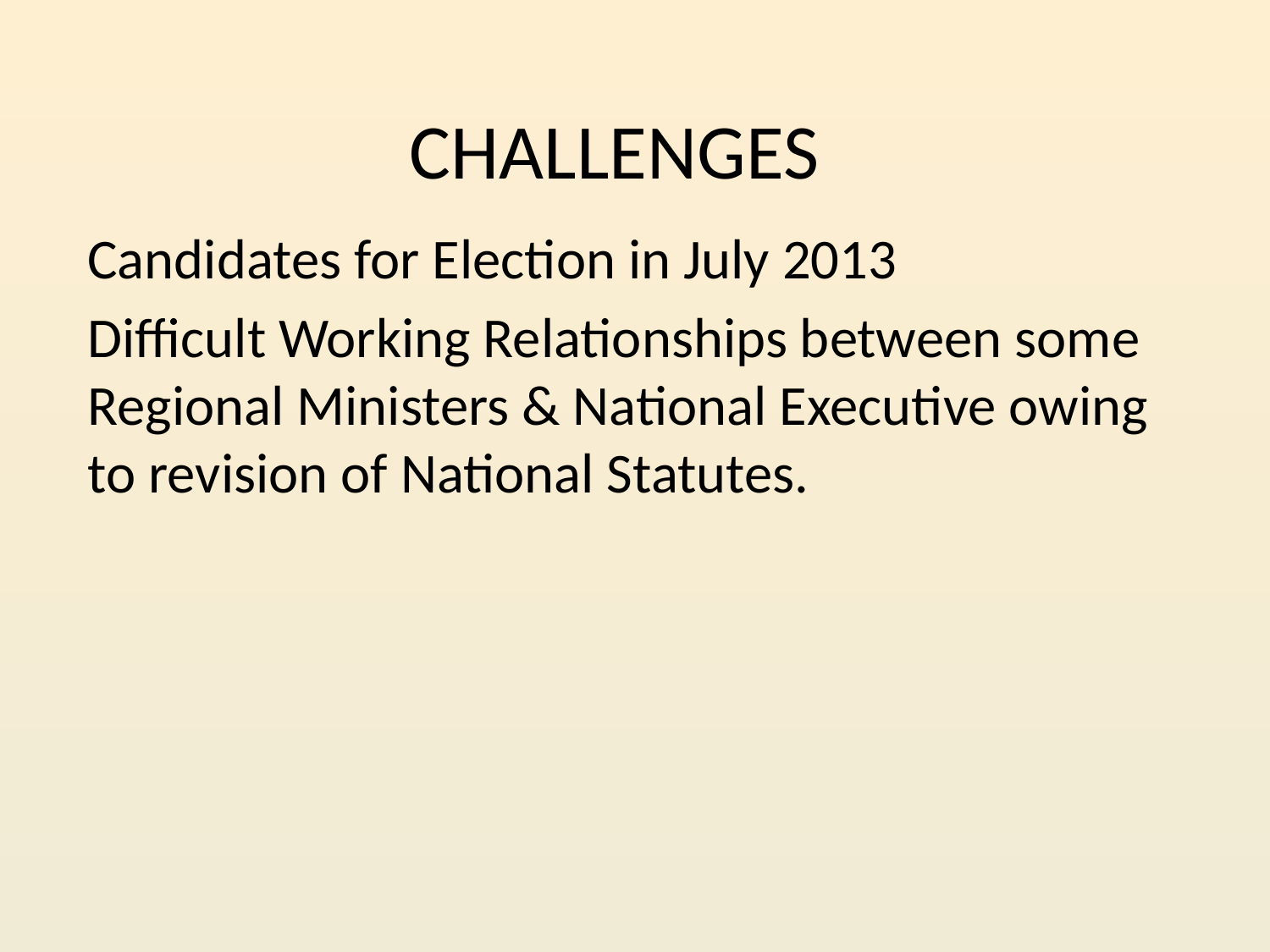

# CHALLENGES
Candidates for Election in July 2013
Difficult Working Relationships between some Regional Ministers & National Executive owing to revision of National Statutes.